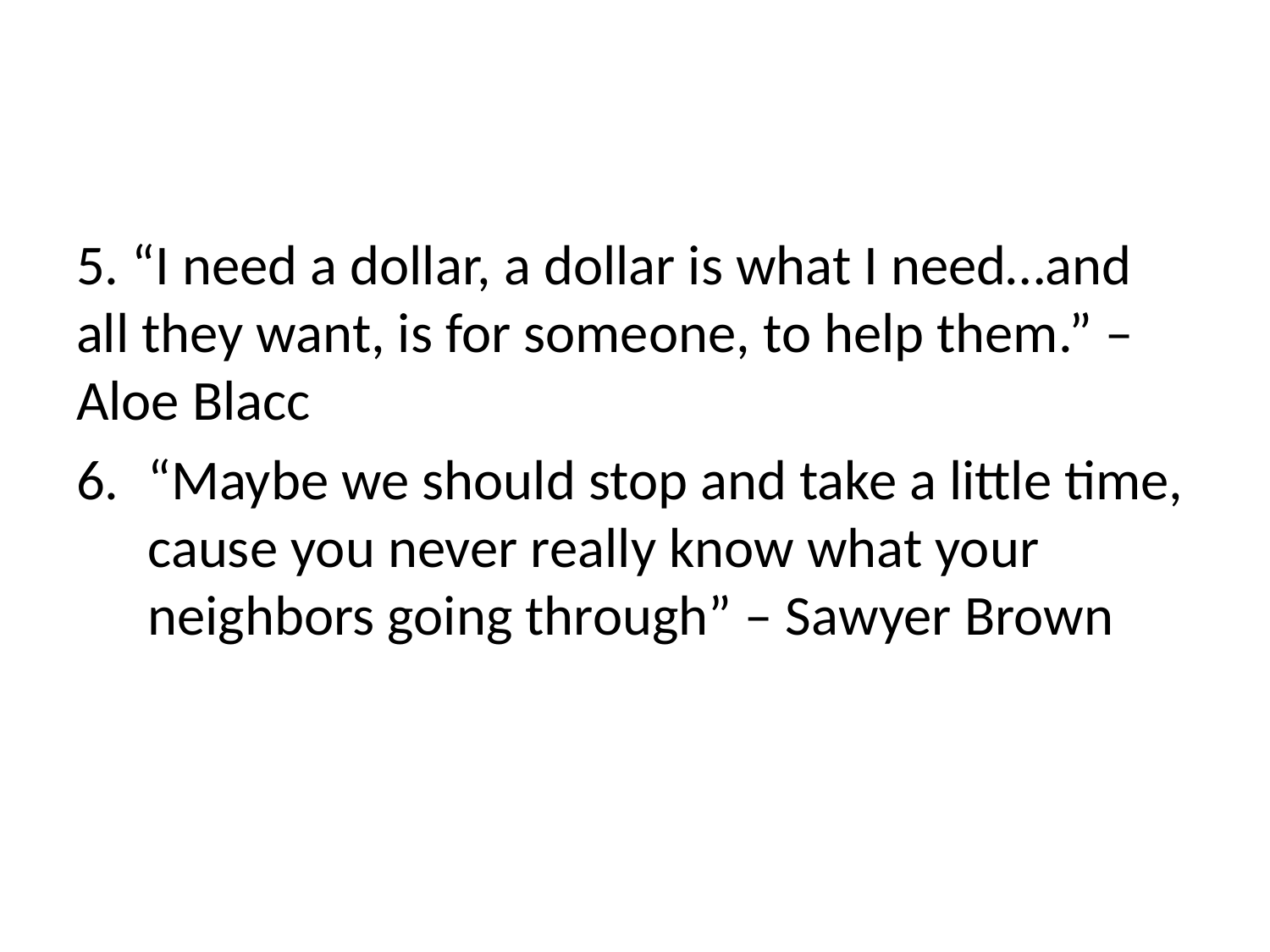

#
5. “I need a dollar, a dollar is what I need…and all they want, is for someone, to help them.” – Aloe Blacc
“Maybe we should stop and take a little time, cause you never really know what your neighbors going through” – Sawyer Brown